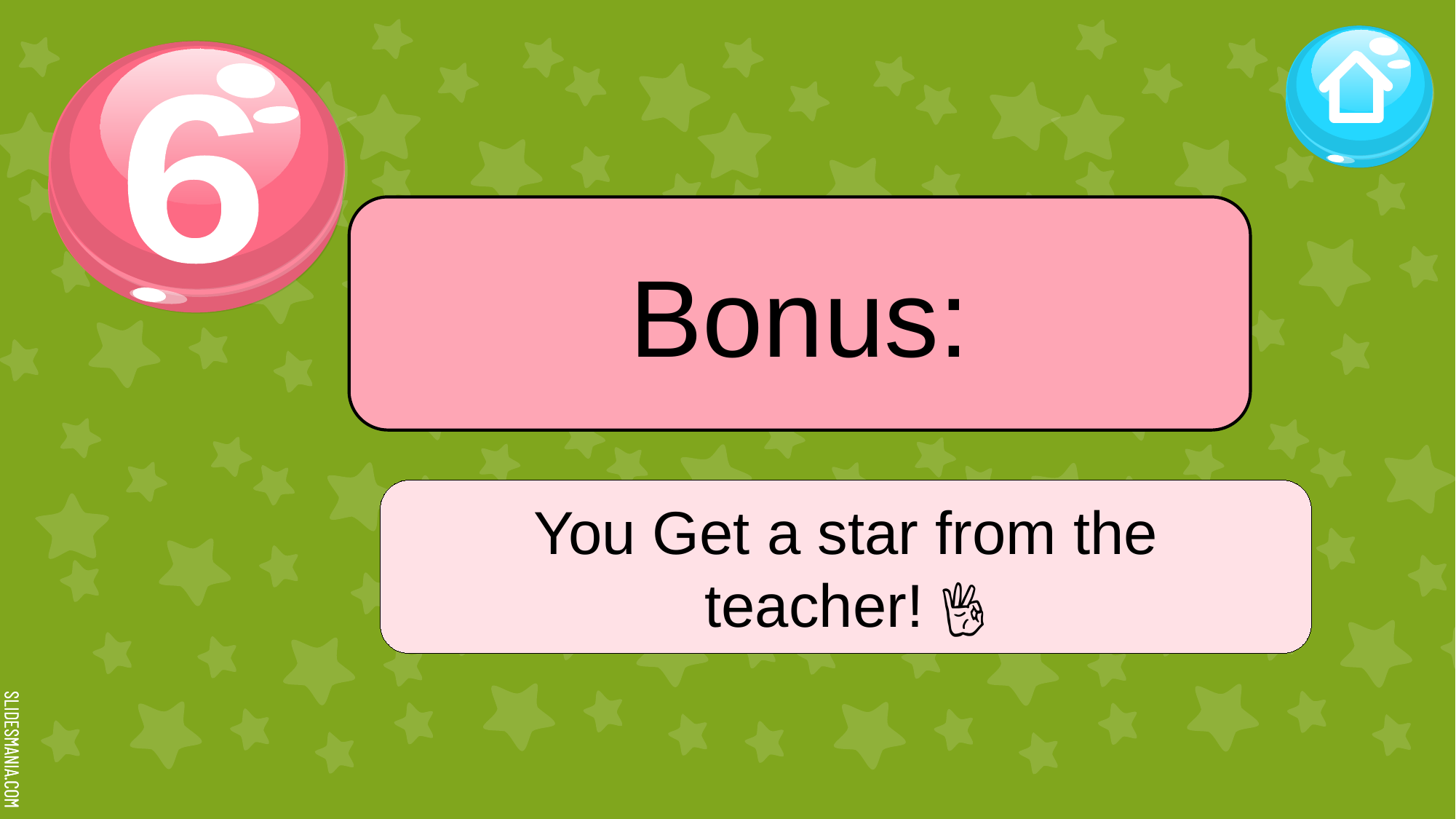

6
Bonus:
You Get a star from the teacher! 👌